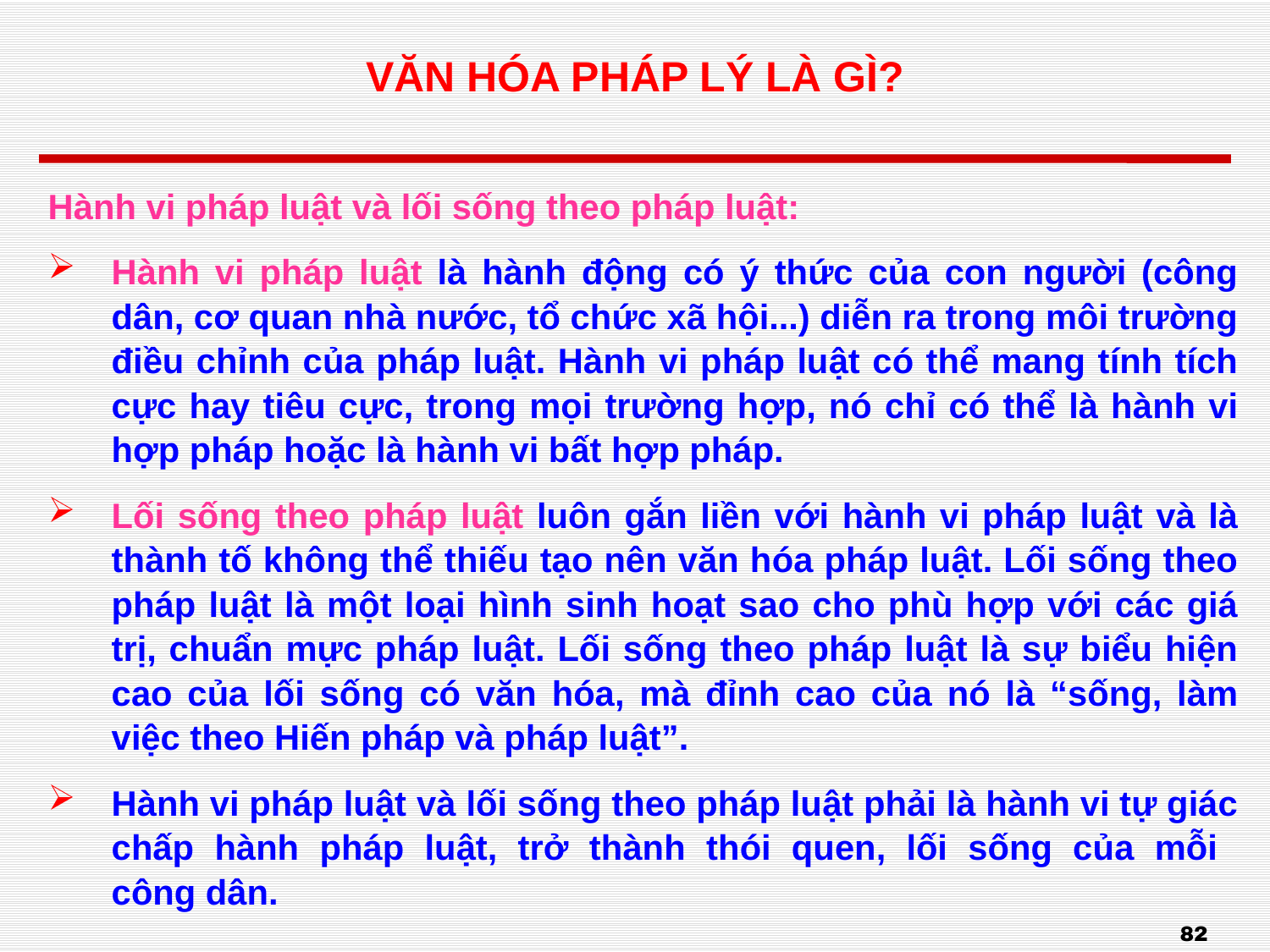

# VĂN HÓA PHÁP LÝ LÀ GÌ?
Hành vi pháp luật và lối sống theo pháp luật:
Hành vi pháp luật là hành động có ý thức của con người (công dân, cơ quan nhà nước, tổ chức xã hội...) diễn ra trong môi trường điều chỉnh của pháp luật. Hành vi pháp luật có thể mang tính tích cực hay tiêu cực, trong mọi trường hợp, nó chỉ có thể là hành vi hợp pháp hoặc là hành vi bất hợp pháp.
Lối sống theo pháp luật luôn gắn liền với hành vi pháp luật và là thành tố không thể thiếu tạo nên văn hóa pháp luật. Lối sống theo pháp luật là một loại hình sinh hoạt sao cho phù hợp với các giá trị, chuẩn mực pháp luật. Lối sống theo pháp luật là sự biểu hiện cao của lối sống có văn hóa, mà đỉnh cao của nó là “sống, làm việc theo Hiến pháp và pháp luật”.
Hành vi pháp luật và lối sống theo pháp luật phải là hành vi tự giác chấp hành pháp luật, trở thành thói quen, lối sống của mỗi
công dân.